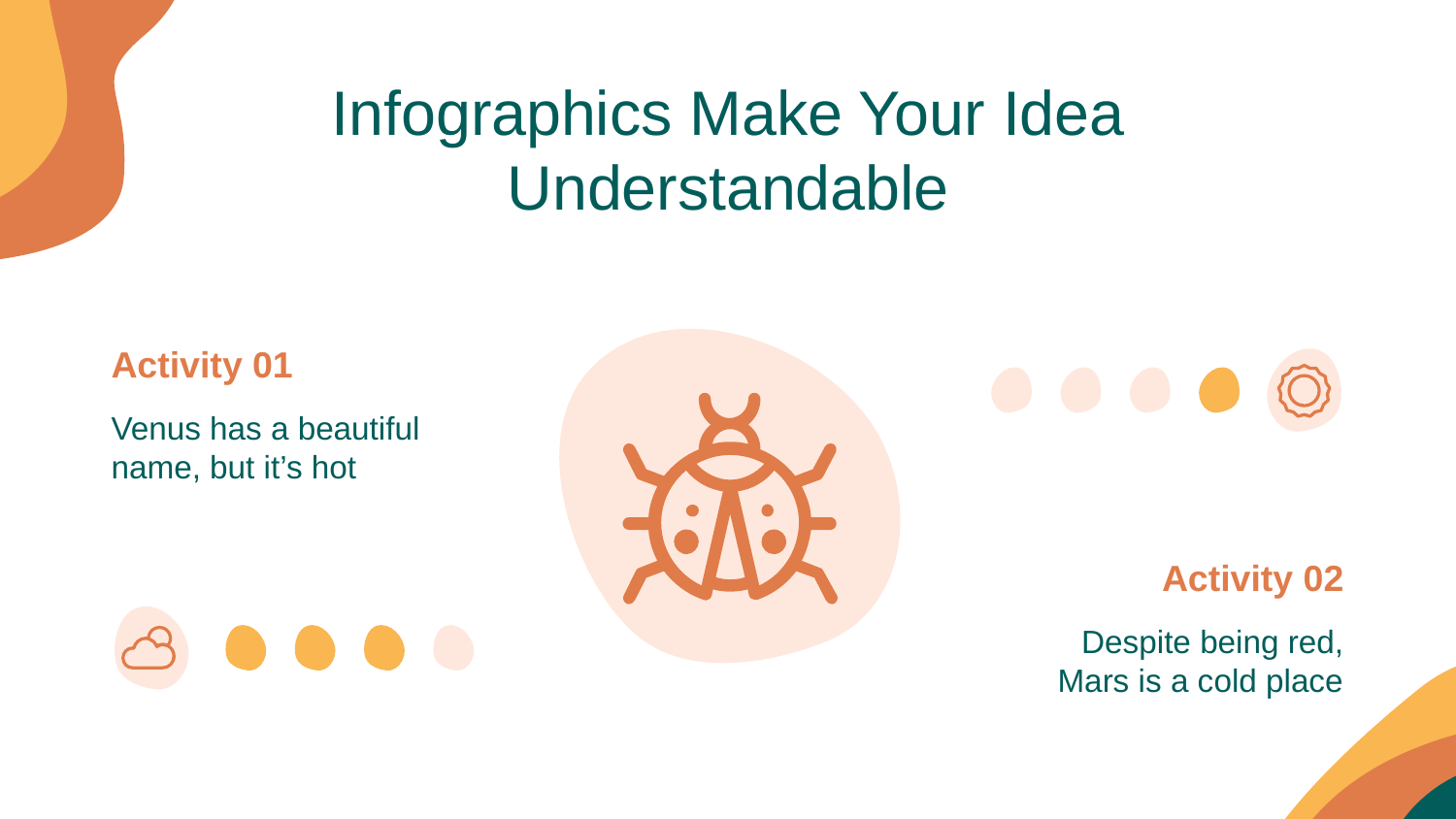

# Infographics Make Your Idea Understandable

Activity 01

Venus has a beautiful name, but it’s hot

Activity 02

Despite being red, Mars is a cold place